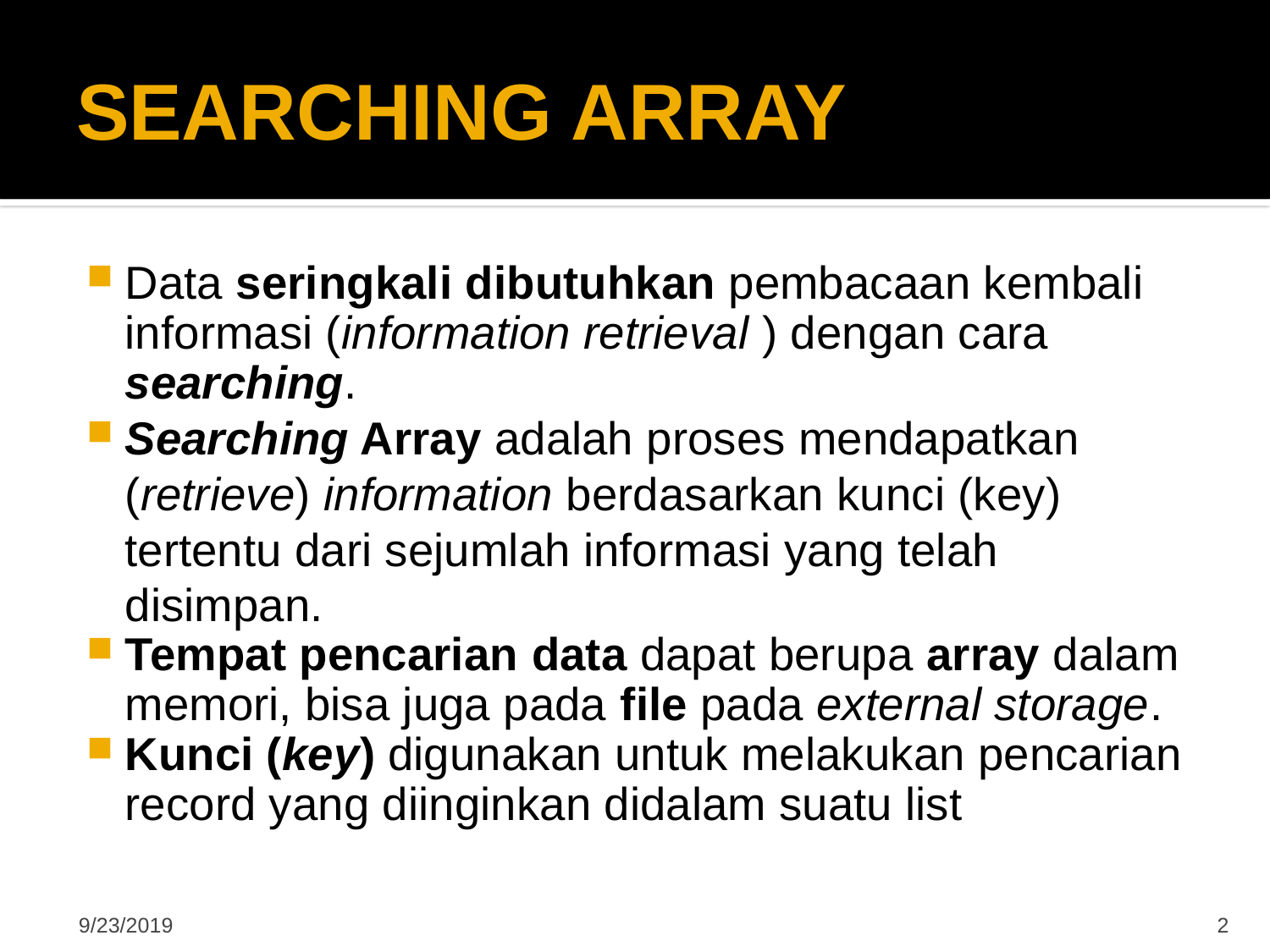

# SEARCHING ARRAY
Data seringkali dibutuhkan pembacaan kembali informasi (information retrieval ) dengan cara searching.
Searching Array adalah proses mendapatkan (retrieve) information berdasarkan kunci (key) tertentu dari sejumlah informasi yang telah disimpan.
Tempat pencarian data dapat berupa array dalam memori, bisa juga pada file pada external storage.
Kunci (key) digunakan untuk melakukan pencarian record yang diinginkan didalam suatu list

9/23/2019
2